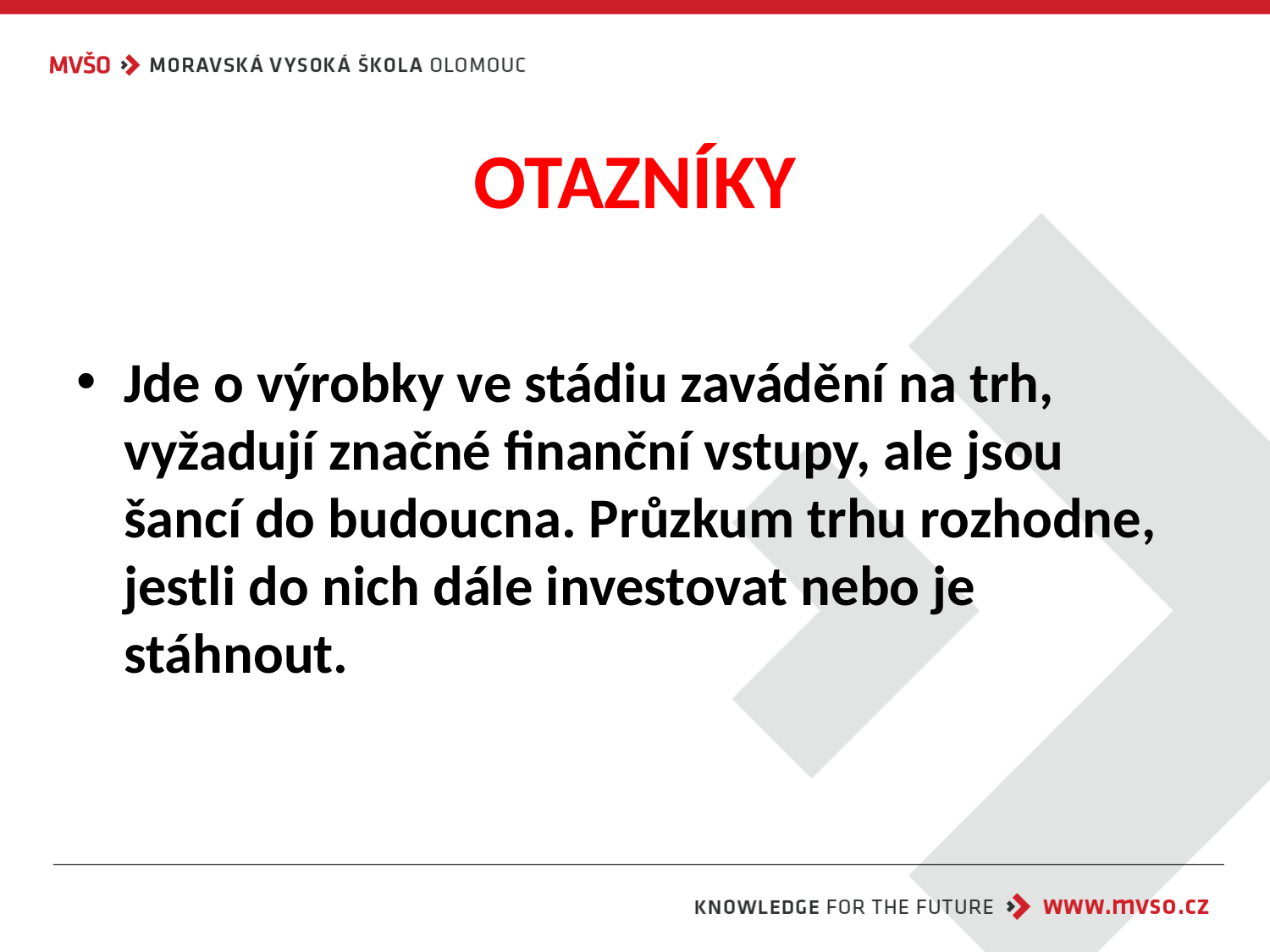

# OTAZNÍKY
Jde o výrobky ve stádiu zavádění na trh, vyžadují značné finanční vstupy, ale jsou šancí do budoucna. Průzkum trhu rozhodne, jestli do nich dále investovat nebo je stáhnout.